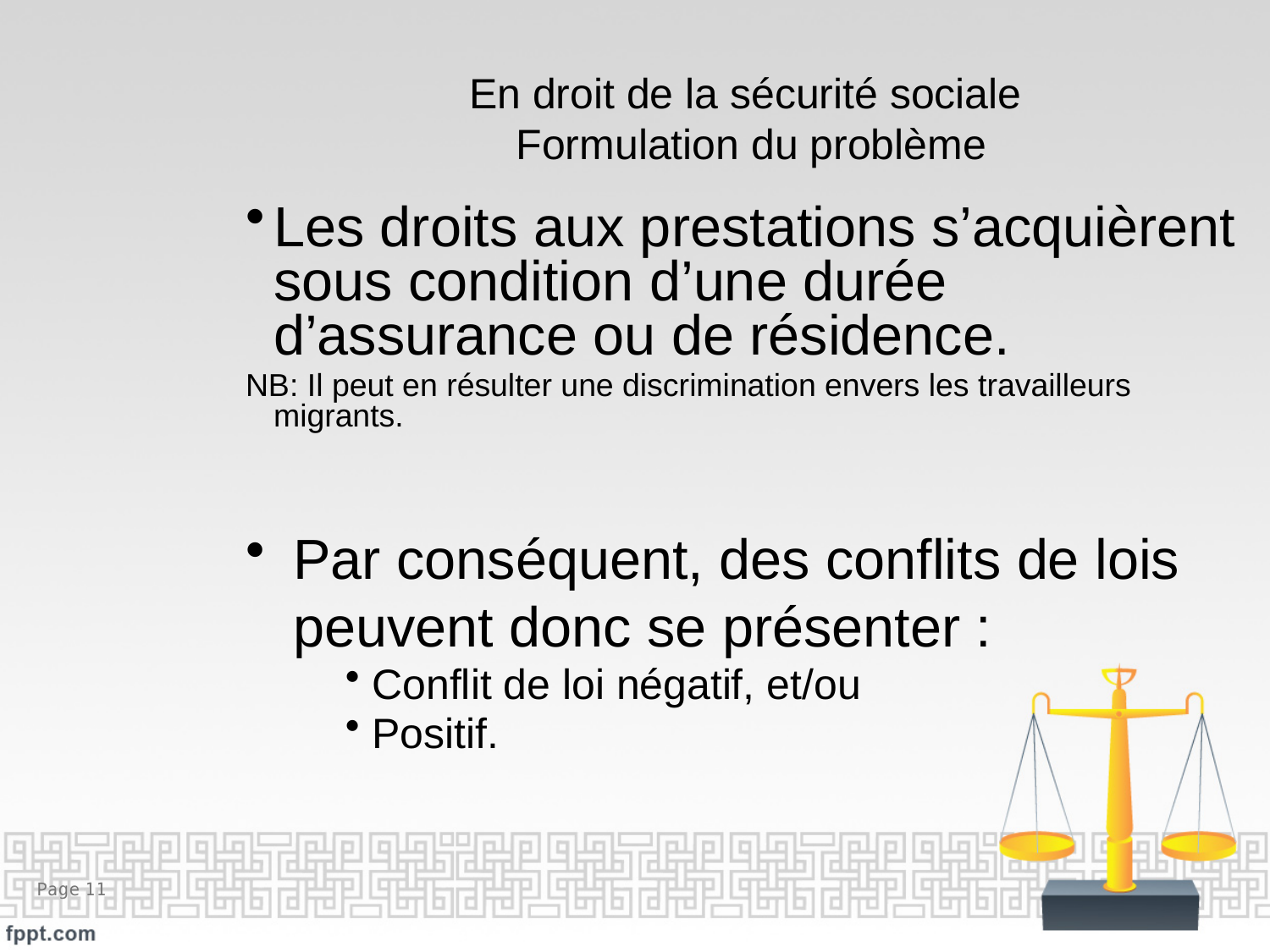

# En droit de la sécurité sociale Formulation du problème
Les droits aux prestations s’acquièrent sous condition d’une durée d’assurance ou de résidence.
NB: Il peut en résulter une discrimination envers les travailleurs migrants.

Par conséquent, des conflits de lois peuvent donc se présenter :
Conflit de loi négatif, et/ou
Positif.

Page 11